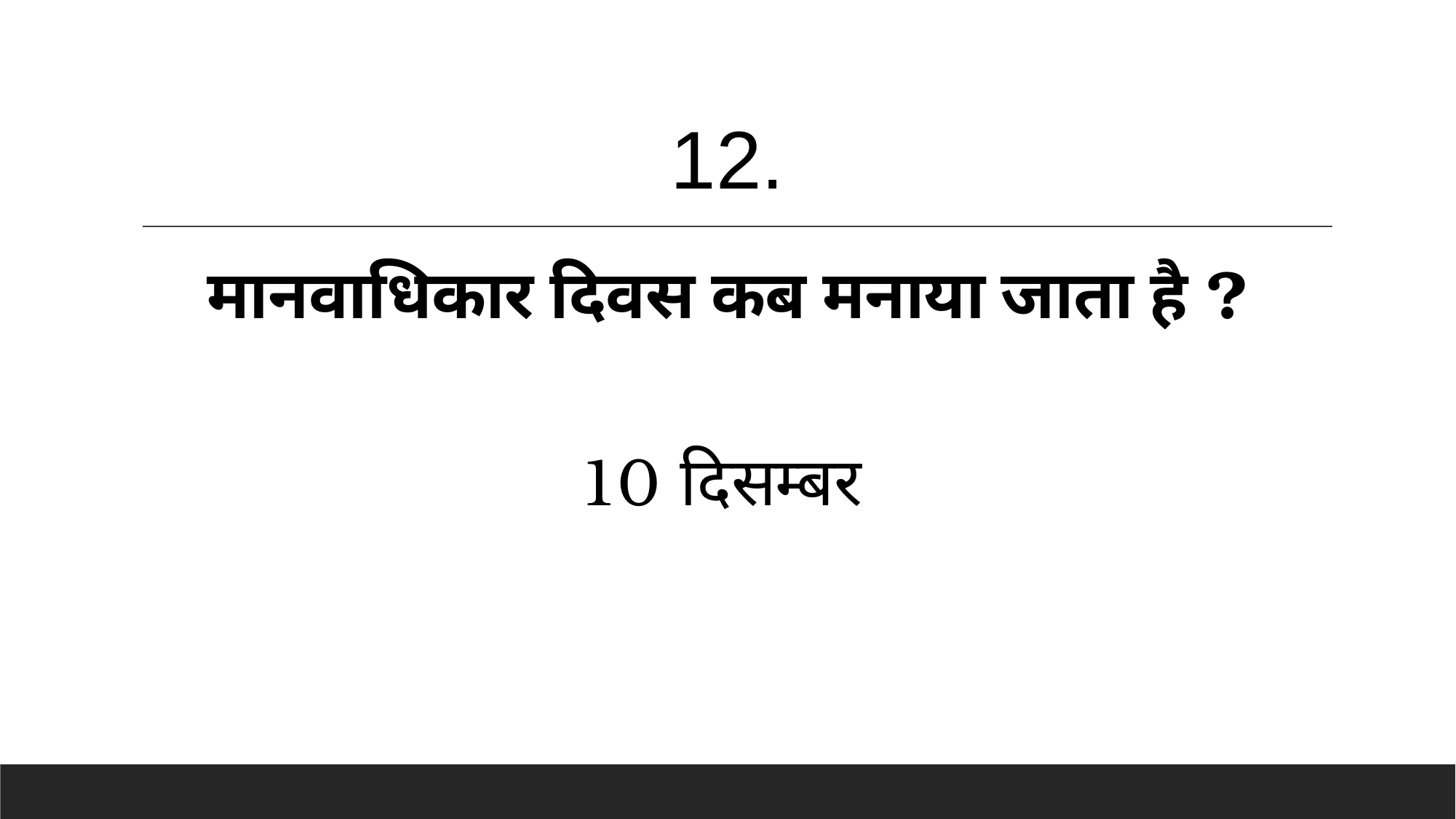

12.
# मानवाधिकार दिवस कब मनाया जाता है ?
10 दिसम्बर